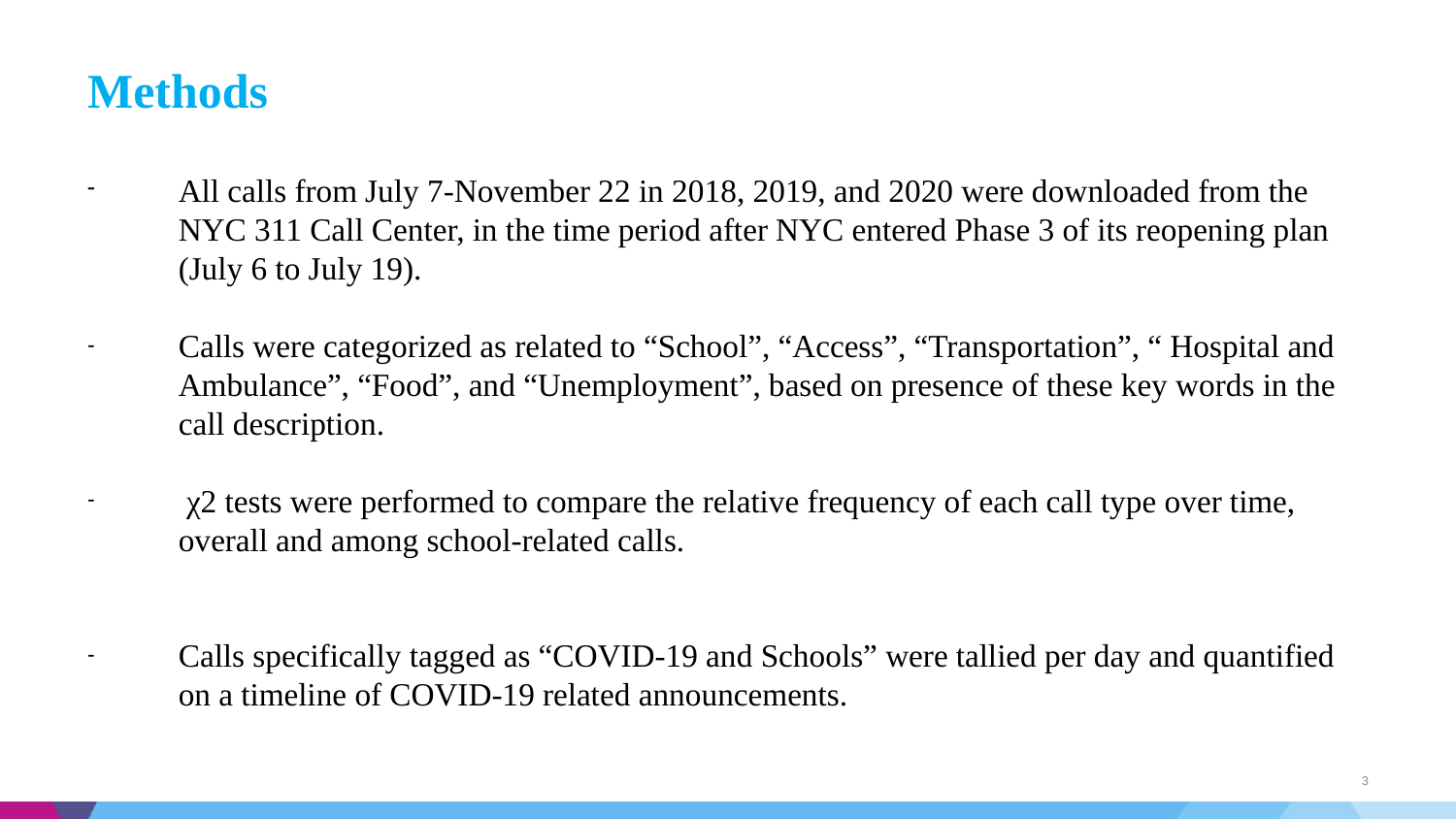

# Methods
All calls from July 7-November 22 in 2018, 2019, and 2020 were downloaded from the NYC 311 Call Center, in the time period after NYC entered Phase 3 of its reopening plan (July 6 to July 19).

Calls were categorized as related to “School”, “Access”, “Transportation”, “ Hospital and Ambulance”, “Food”, and “Unemployment”, based on presence of these key words in the call description.

 χ2 tests were performed to compare the relative frequency of each call type over time, overall and among school-related calls.

Calls specifically tagged as “COVID-19 and Schools” were tallied per day and quantified on a timeline of COVID-19 related announcements.

3